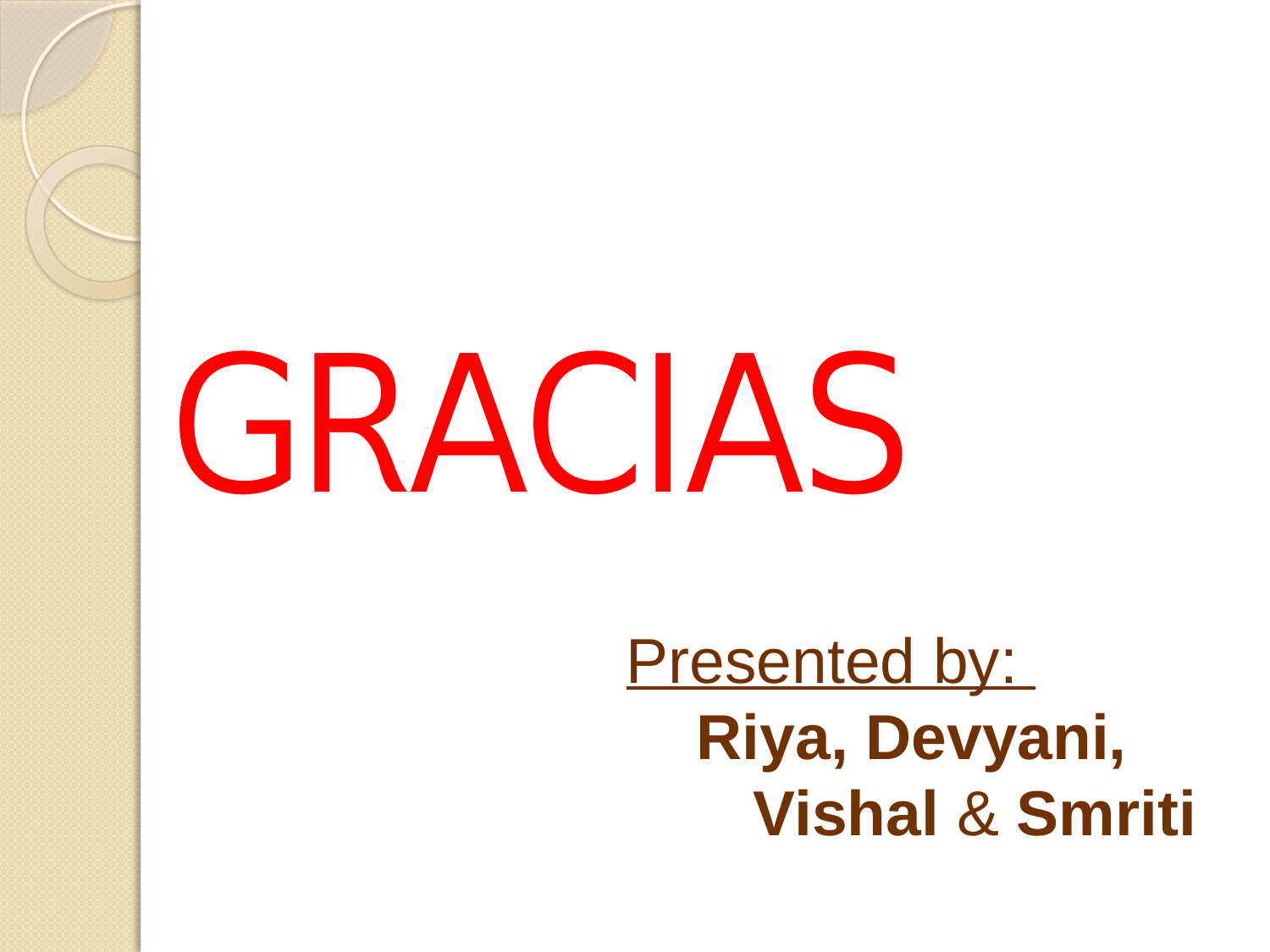

GRACIAS
Presented by:
    Riya, Devyani, 	Vishal & Smriti